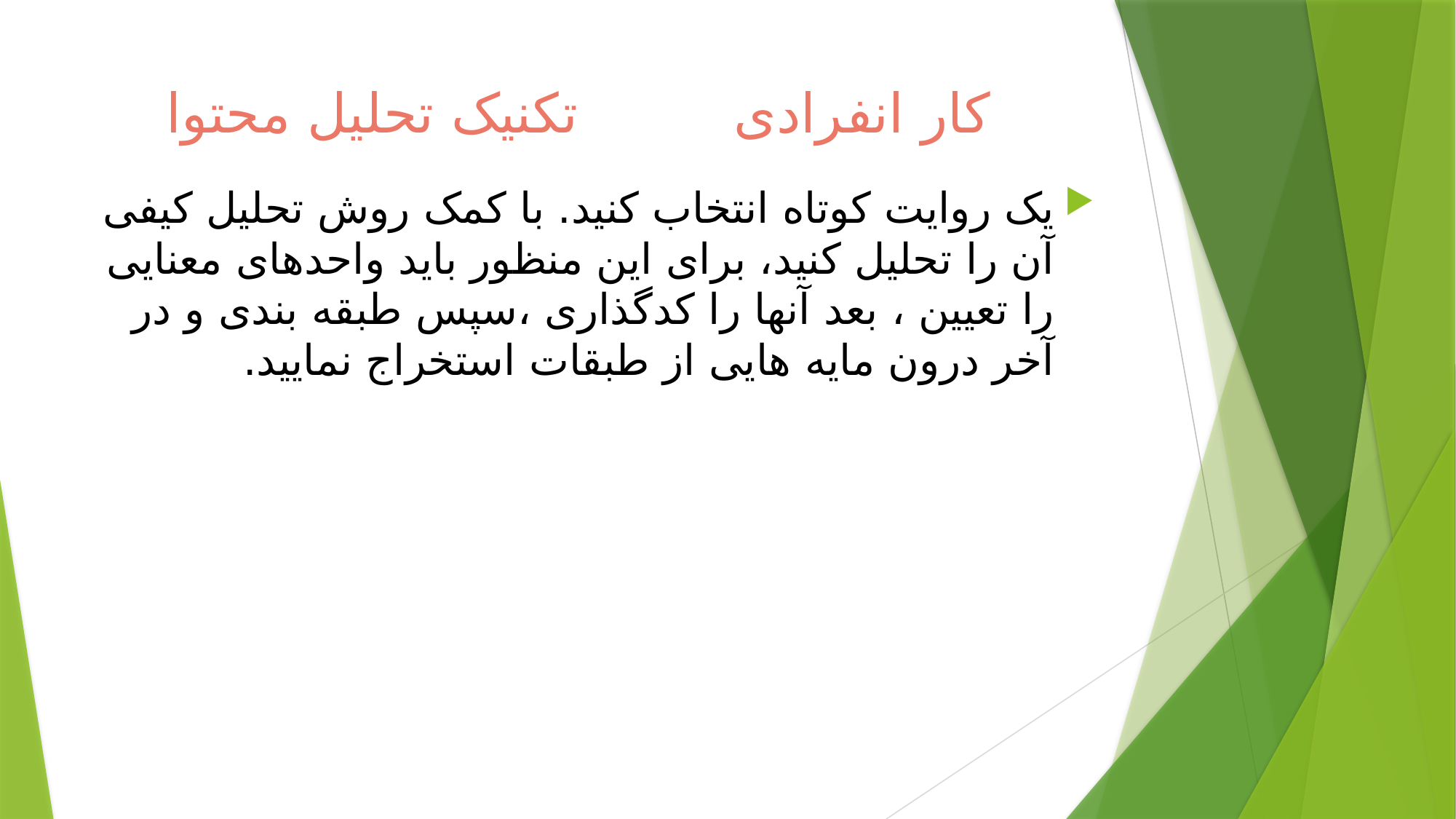

# کار انفرادی         تکنیک تحلیل محتوا
یک روایت کوتاه انتخاب کنید. با کمک روش تحلیل کیفی آن را تحلیل کنید، برای این منظور باید واحدهای معنایی را تعیین ، بعد آنها را کدگذاری ،سپس طبقه بندی و در آخر درون مایه هایی از طبقات استخراج نمایید.